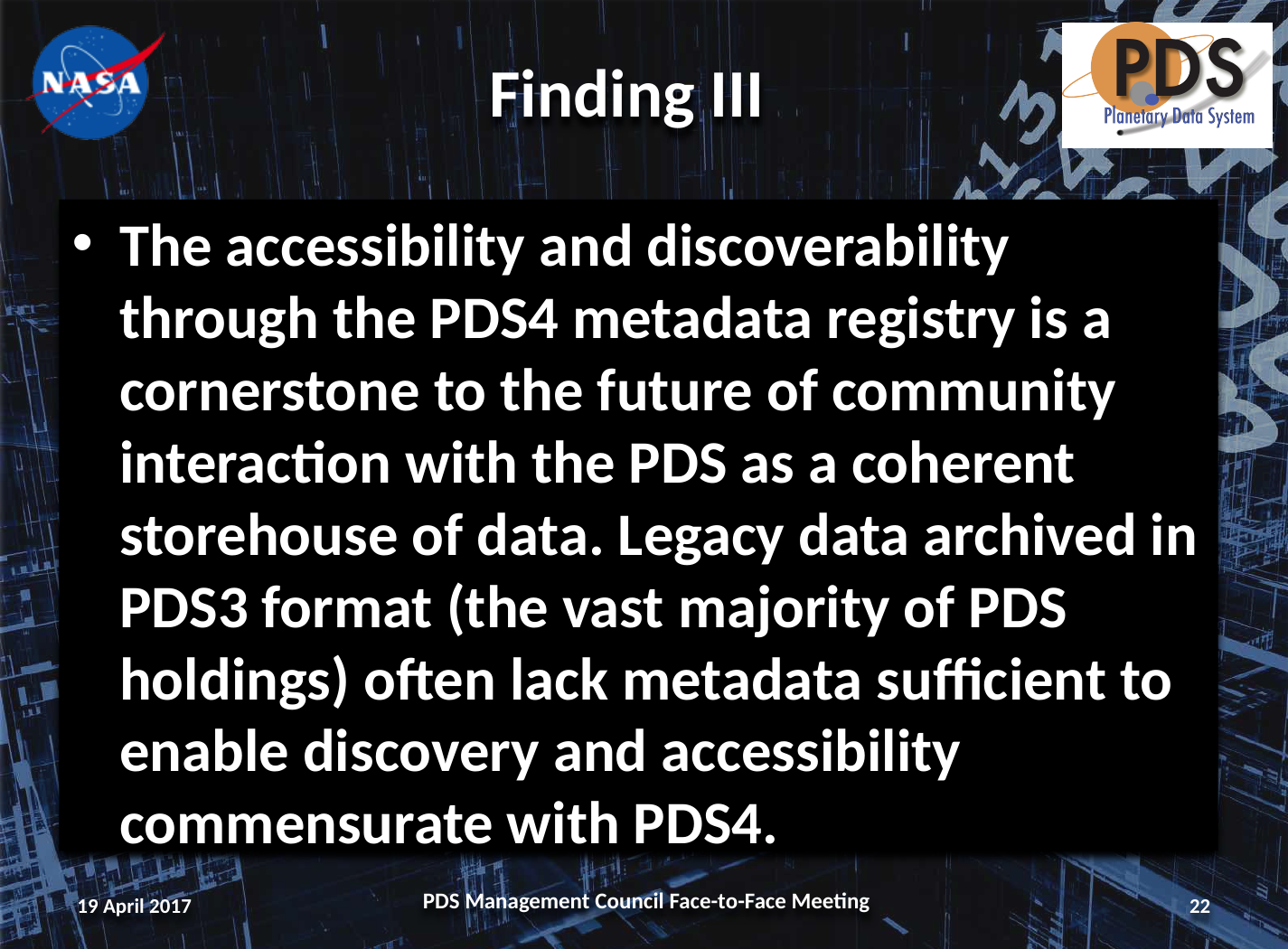

# Finding III
The accessibility and discoverability through the PDS4 metadata registry is a cornerstone to the future of community interaction with the PDS as a coherent storehouse of data. Legacy data archived in PDS3 format (the vast majority of PDS holdings) often lack metadata sufficient to enable discovery and accessibility commensurate with PDS4.

19 April 2017
PDS Management Council Face-to-Face Meeting
22